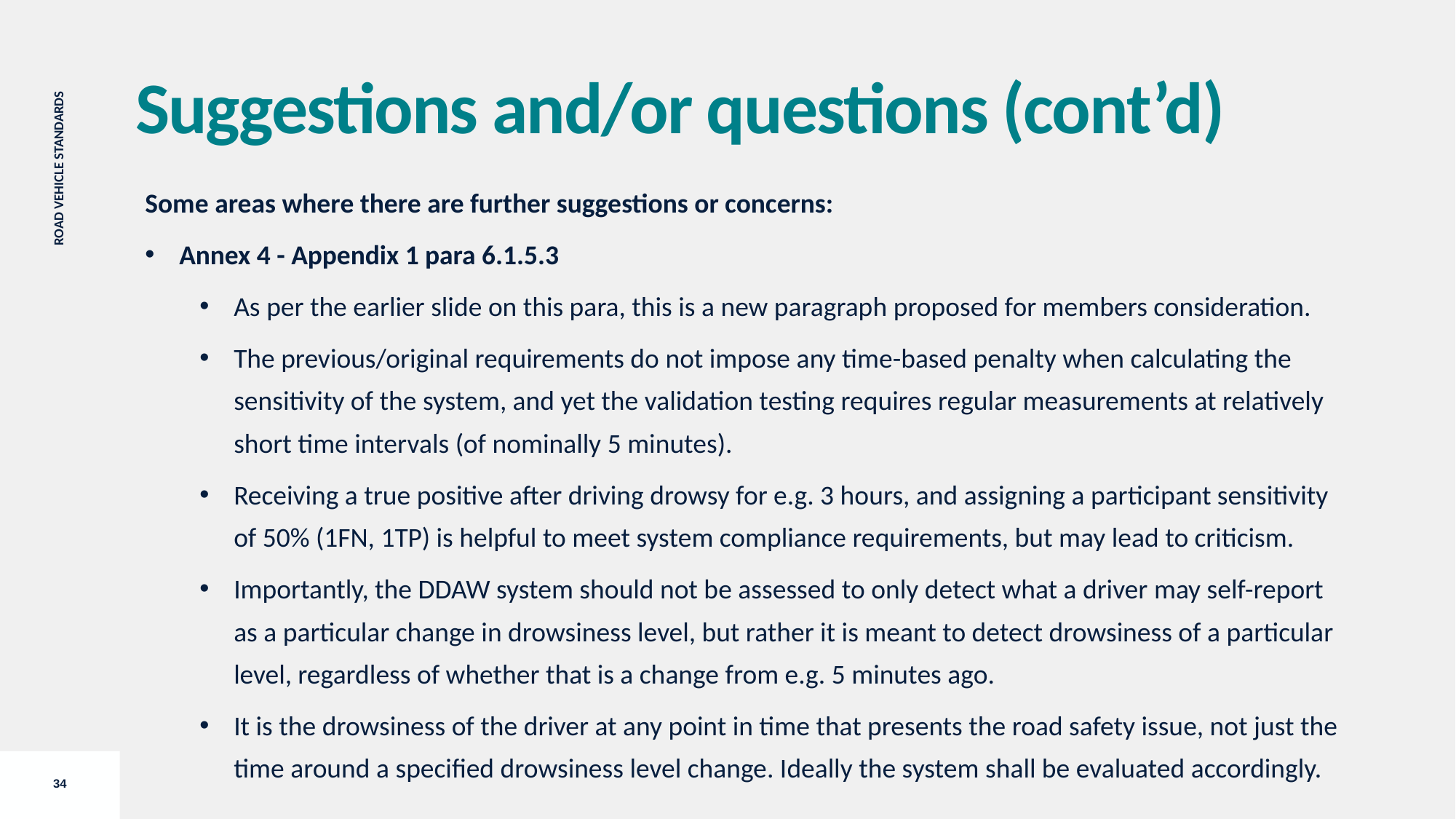

Suggestions and/or questions (cont’d)
Some areas where there are further suggestions or concerns:
Annex 4 - Appendix 1 para 6.1.5.3
As per the earlier slide on this para, this is a new paragraph proposed for members consideration.
The previous/original requirements do not impose any time-based penalty when calculating the sensitivity of the system, and yet the validation testing requires regular measurements at relatively short time intervals (of nominally 5 minutes).
Receiving a true positive after driving drowsy for e.g. 3 hours, and assigning a participant sensitivity of 50% (1FN, 1TP) is helpful to meet system compliance requirements, but may lead to criticism.
Importantly, the DDAW system should not be assessed to only detect what a driver may self-report as a particular change in drowsiness level, but rather it is meant to detect drowsiness of a particular level, regardless of whether that is a change from e.g. 5 minutes ago.
It is the drowsiness of the driver at any point in time that presents the road safety issue, not just the time around a specified drowsiness level change. Ideally the system shall be evaluated accordingly.